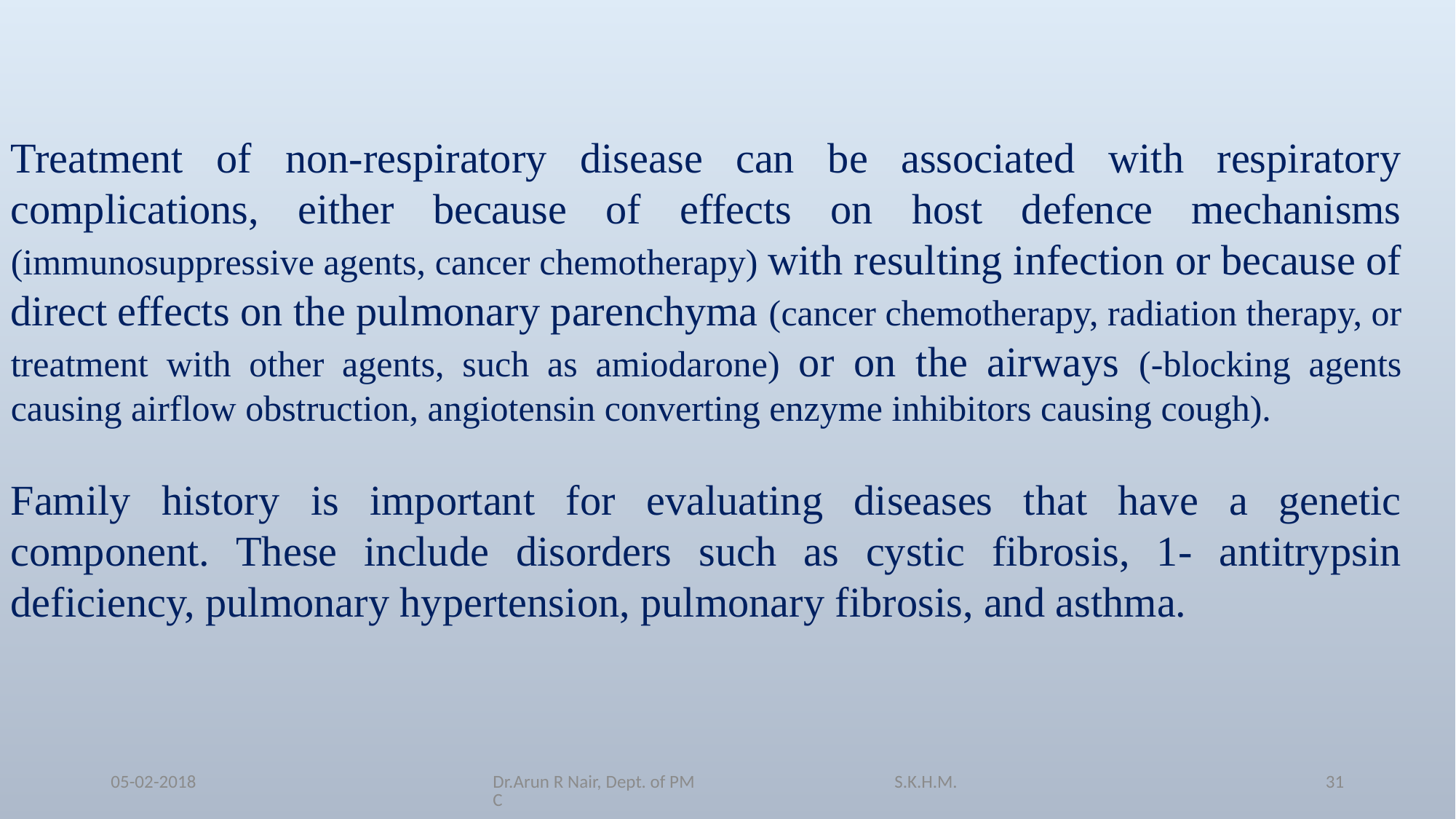

Treatment of non-respiratory disease can be associated with respiratory complications, either because of effects on host defence mechanisms (immunosuppressive agents, cancer chemotherapy) with resulting infection or because of direct effects on the pulmonary parenchyma (cancer chemotherapy, radiation therapy, or treatment with other agents, such as amiodarone) or on the airways (-blocking agents causing airflow obstruction, angiotensin converting enzyme inhibitors causing cough).

Family history is important for evaluating diseases that have a genetic component. These include disorders such as cystic fibrosis, 1- antitrypsin deficiency, pulmonary hypertension, pulmonary fibrosis, and asthma.
05-02-2018
Dr.Arun R Nair, Dept. of PM                                                S.K.H.M.C
31